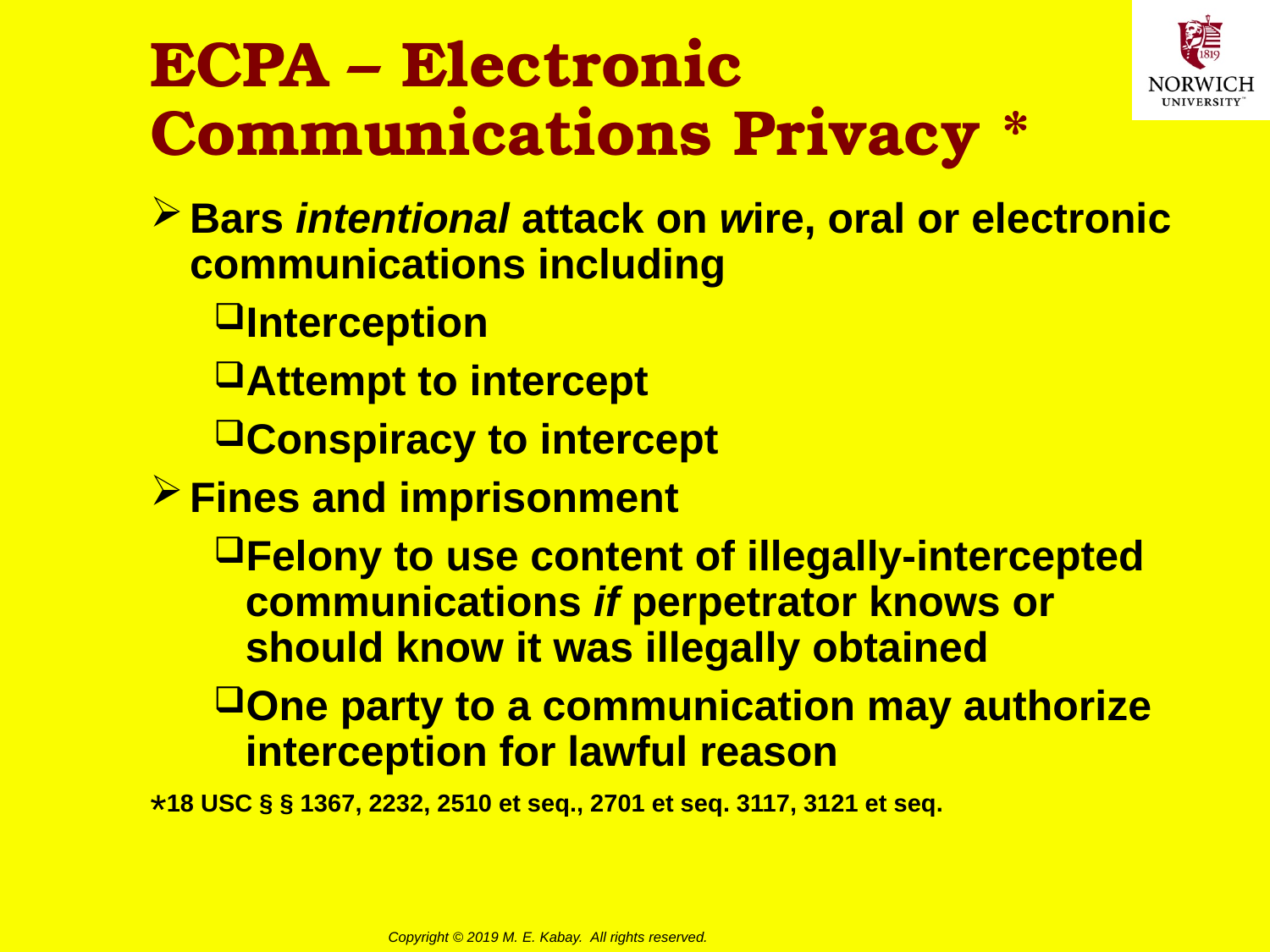

# ECPA – Electronic Communications Privacy *
Bars intentional attack on wire, oral or electronic communications including
Interception
Attempt to intercept
Conspiracy to intercept
Fines and imprisonment
Felony to use content of illegally-intercepted communications if perpetrator knows or should know it was illegally obtained
One party to a communication may authorize interception for lawful reason
*18 USC § § 1367, 2232, 2510 et seq., 2701 et seq. 3117, 3121 et seq.